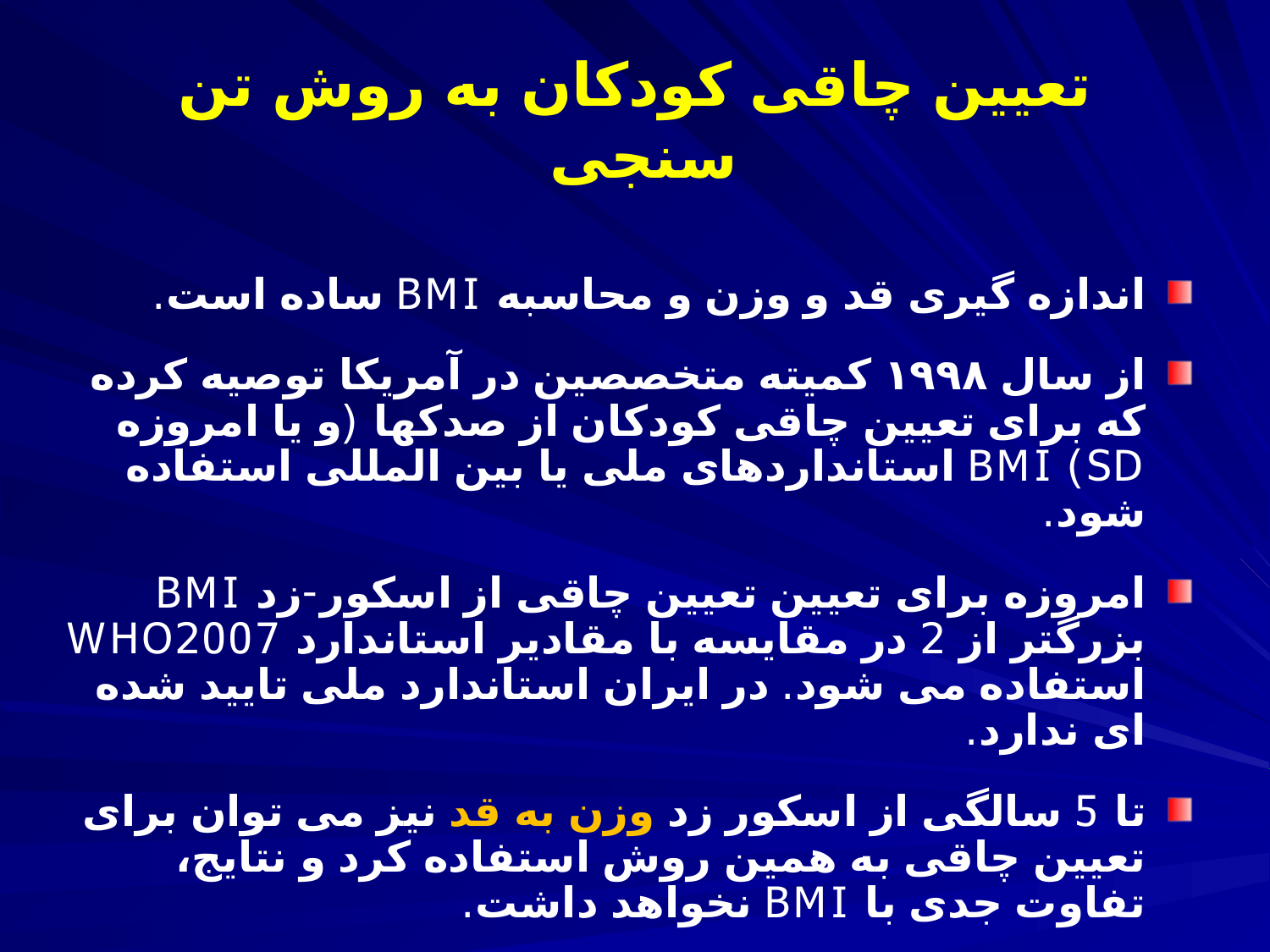

تعیین چاقی کودکان به روش تن سنجی
اندازه گیری قد و وزن و محاسبه BMI ساده است.

از سال ۱۹۹۸ کمیته متخصصین در آمریکا توصیه کرده که برای تعیین چاقی کودکان از صدکها (و یا امروزه SD) BMI استانداردهای ملی یا بین المللی استفاده شود.

امروزه برای تعیین تعیین چاقی از اسکور-زد BMI بزرگتر از 2 در مقایسه با مقادیر استاندارد WHO2007 استفاده می شود. در ایران استاندارد ملی تایید شده ای ندارد.

تا 5 سالگی از اسکور زد وزن به قد نیز می توان برای تعیین چاقی به همین روش استفاده کرد و نتایج، تفاوت جدی با BMI نخواهد داشت.